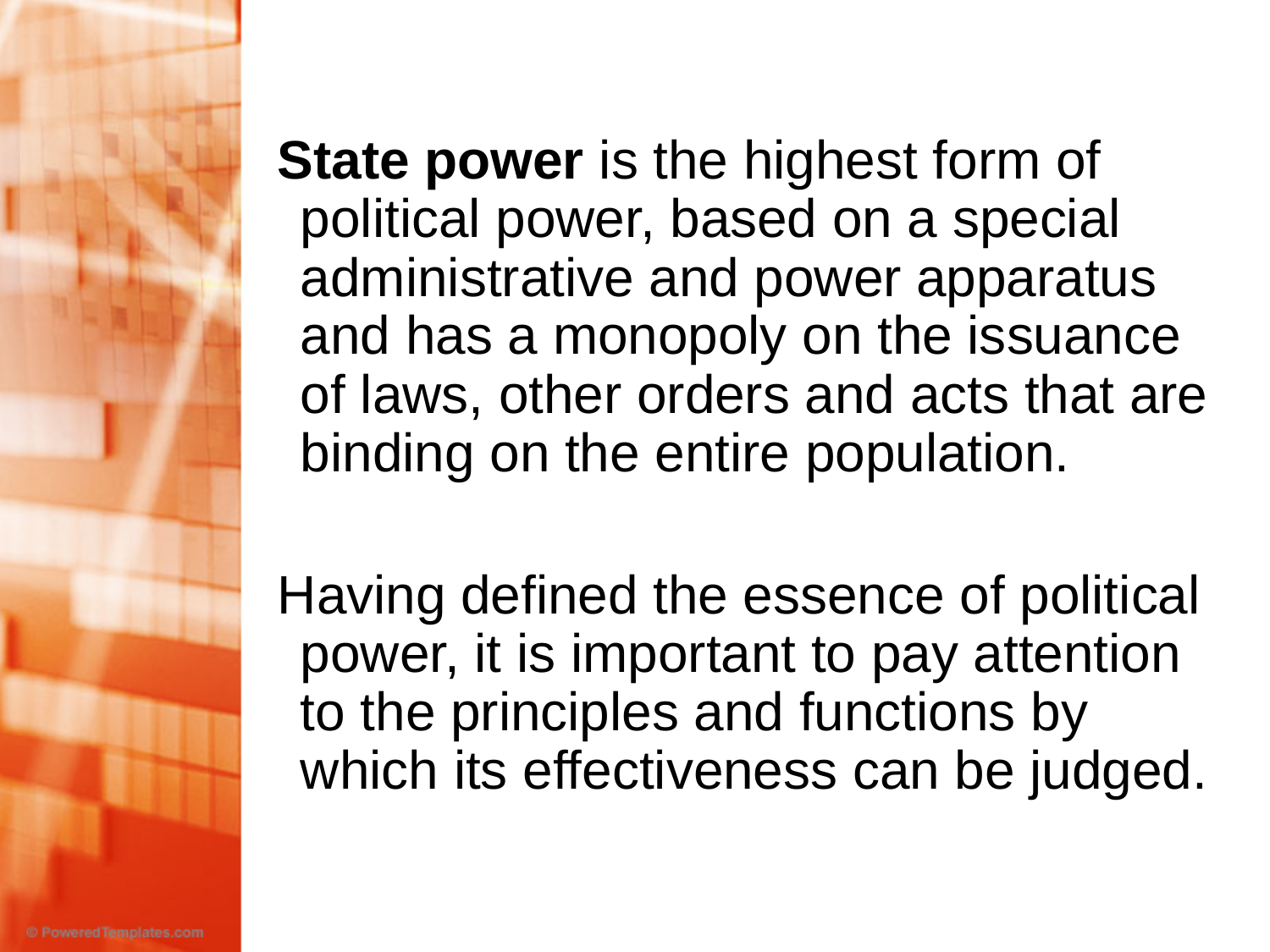

#
State power is the highest form of political power, based on a special administrative and power apparatus and has a monopoly on the issuance of laws, other orders and acts that are binding on the entire population.

Having defined the essence of political power, it is important to pay attention to the principles and functions by which its effectiveness can be judged.